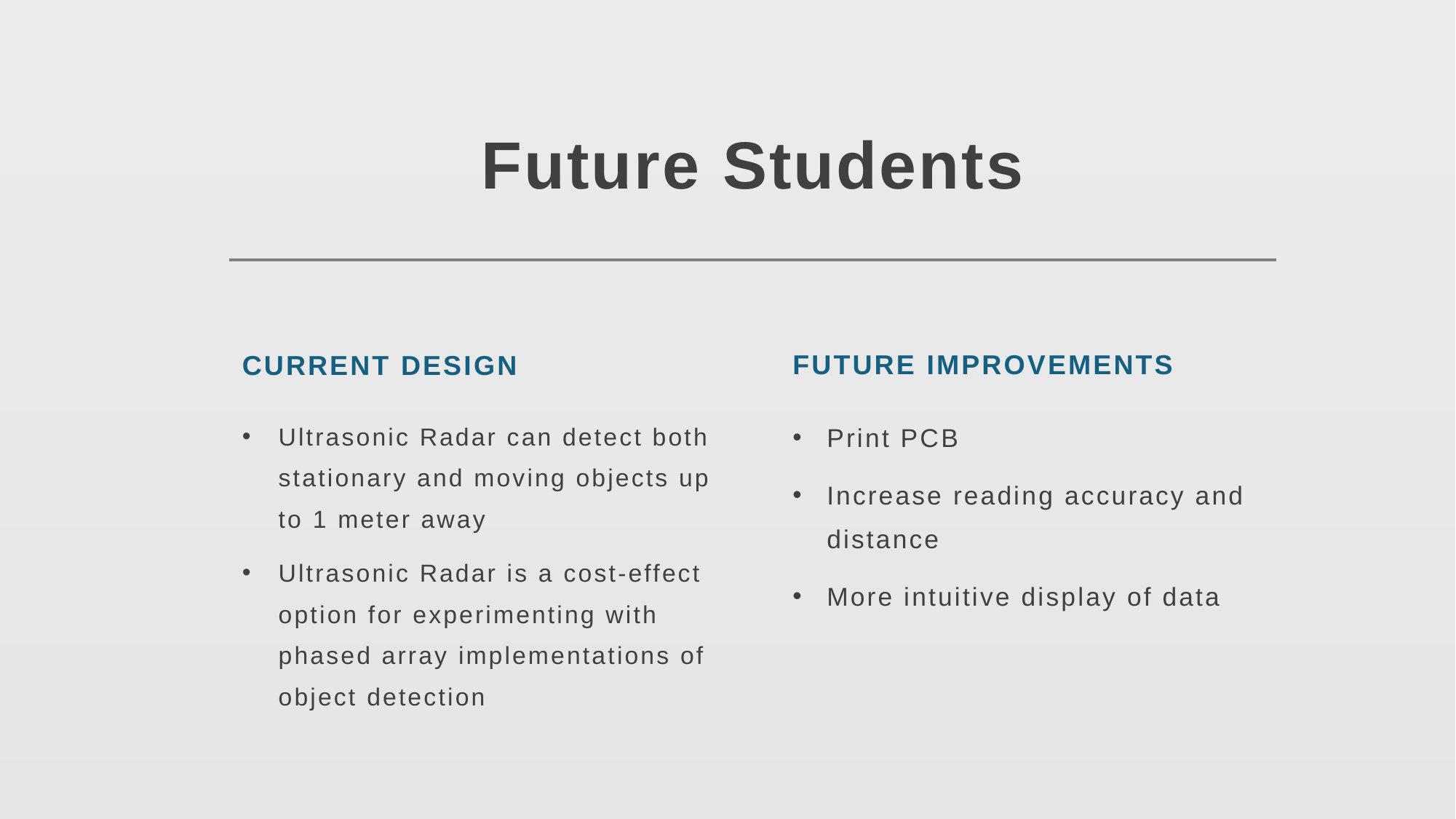

# Future Students
Current Design
Future Improvements
Ultrasonic Radar can detect both stationary and moving objects up to 1 meter away
Ultrasonic Radar is a cost-effect option for experimenting with phased array implementations of object detection

Print PCB
Increase reading accuracy and distance
More intuitive display of data